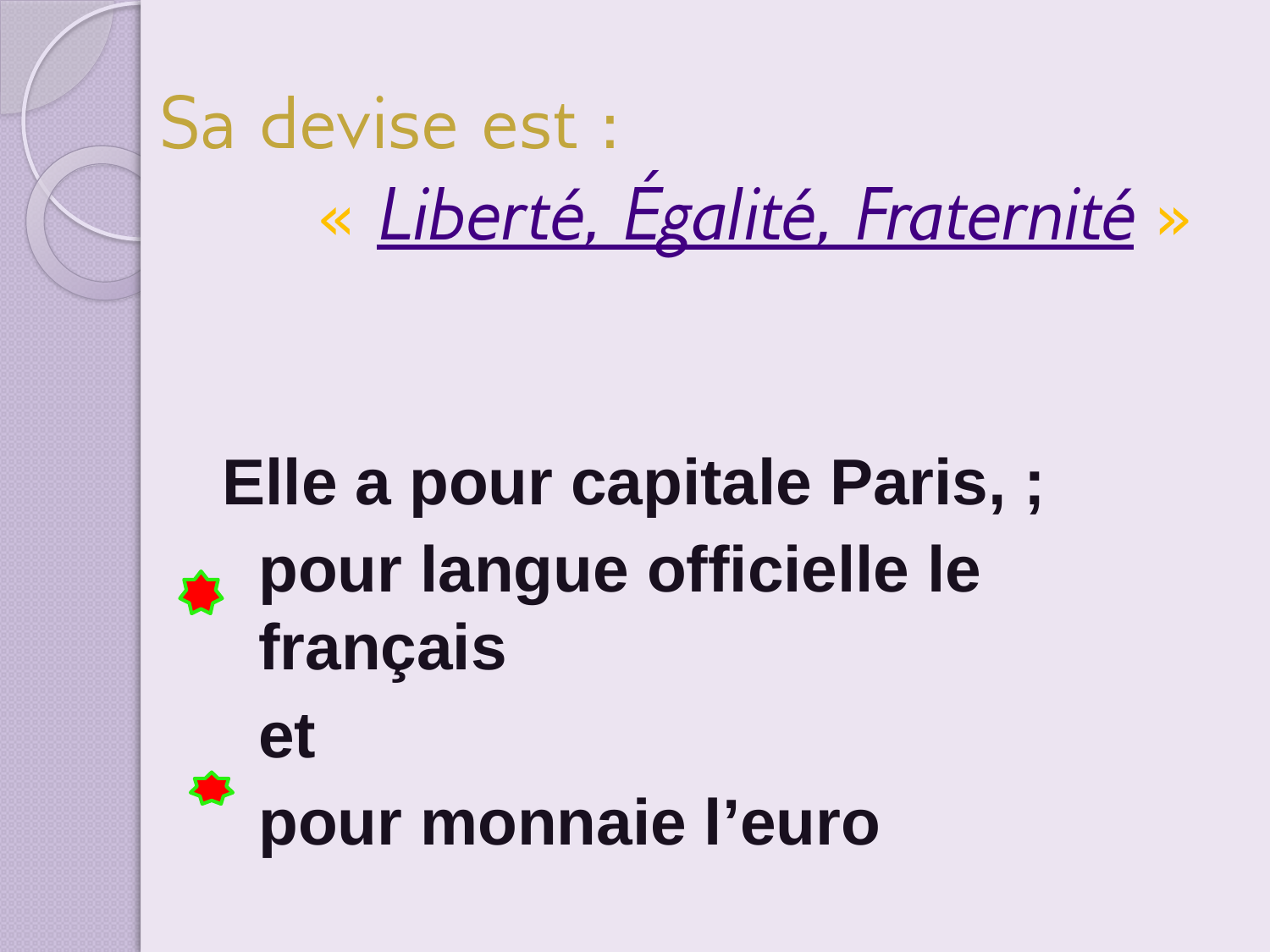

# Sa devise est : « Liberté, Égalité, Fraternité »
Elle a pour capitale Paris, ;
	pour langue officielle le français
				et
 	pour monnaie l’euro